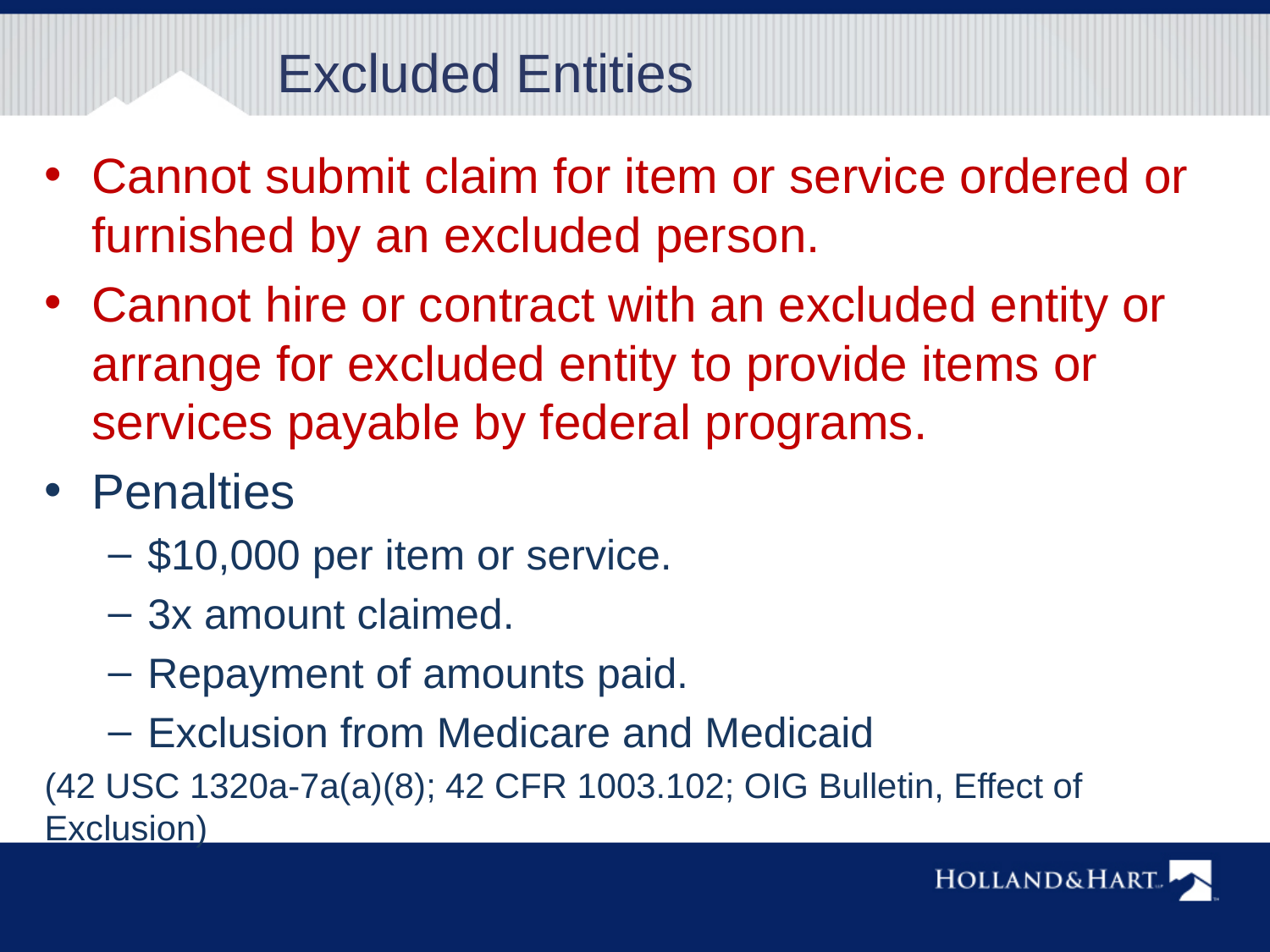

# Excluded Entities
Cannot submit claim for item or service ordered or furnished by an excluded person.
Cannot hire or contract with an excluded entity or arrange for excluded entity to provide items or services payable by federal programs.
Penalties
$10,000 per item or service.
3x amount claimed.
Repayment of amounts paid.
Exclusion from Medicare and Medicaid
(42 USC 1320a-7a(a)(8); 42 CFR 1003.102; OIG Bulletin, Effect of Exclusion)